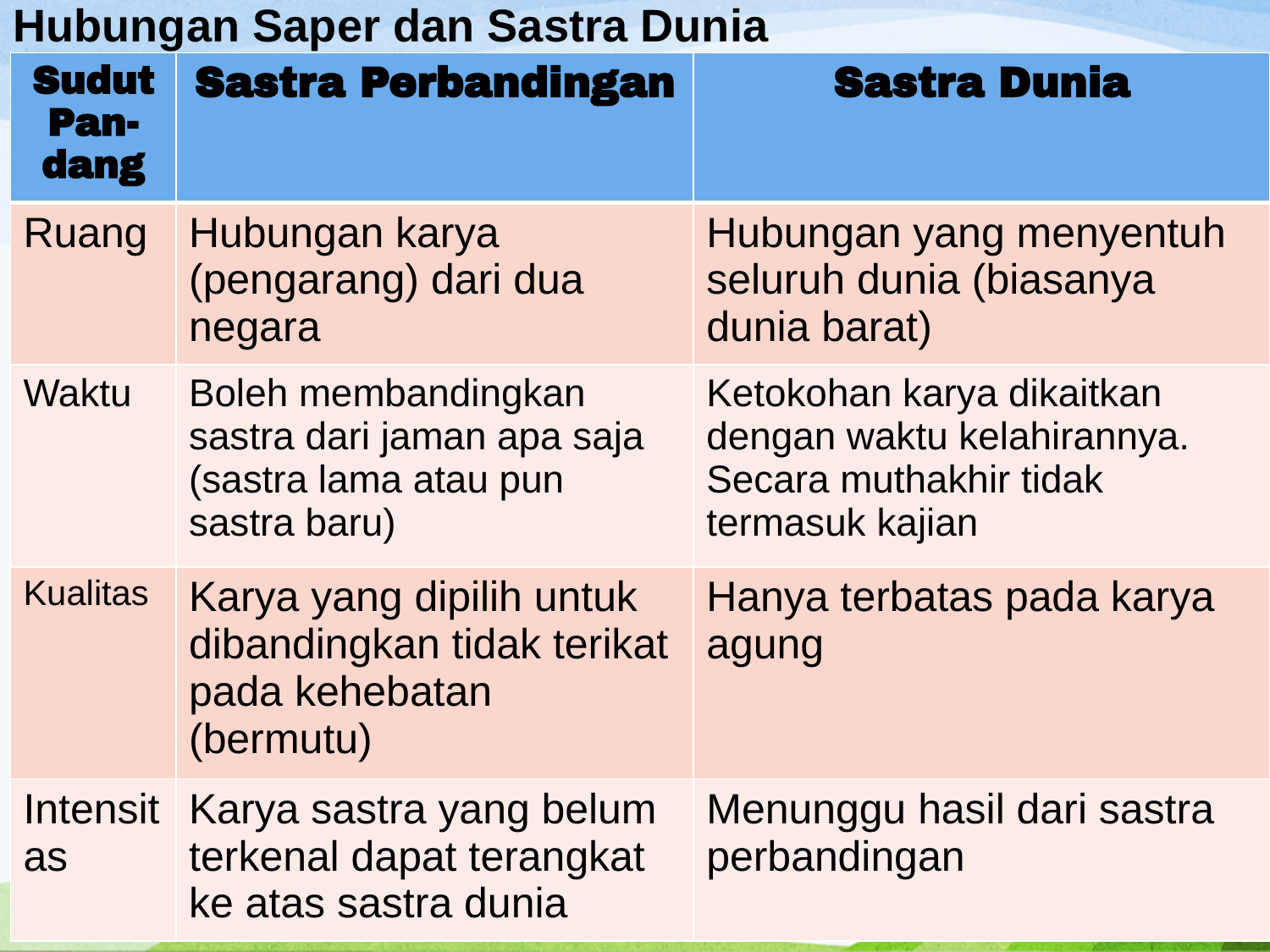

Hubungan Saper dan Sastra Dunia
| Sudut Pan-dang | Sastra Perbandingan | Sastra Dunia |
| --- | --- | --- |
| Ruang | Hubungan karya (pengarang) dari dua negara | Hubungan yang menyentuh seluruh dunia (biasanya dunia barat) |
| Waktu | Boleh membandingkan sastra dari jaman apa saja (sastra lama atau pun sastra baru) | Ketokohan karya dikaitkan dengan waktu kelahirannya. Secara muthakhir tidak termasuk kajian |
| Kualitas | Karya yang dipilih untuk dibandingkan tidak terikat pada kehebatan (bermutu) | Hanya terbatas pada karya agung |
| Intensitas | Karya sastra yang belum terkenal dapat terangkat ke atas sastra dunia | Menunggu hasil dari sastra perbandingan |